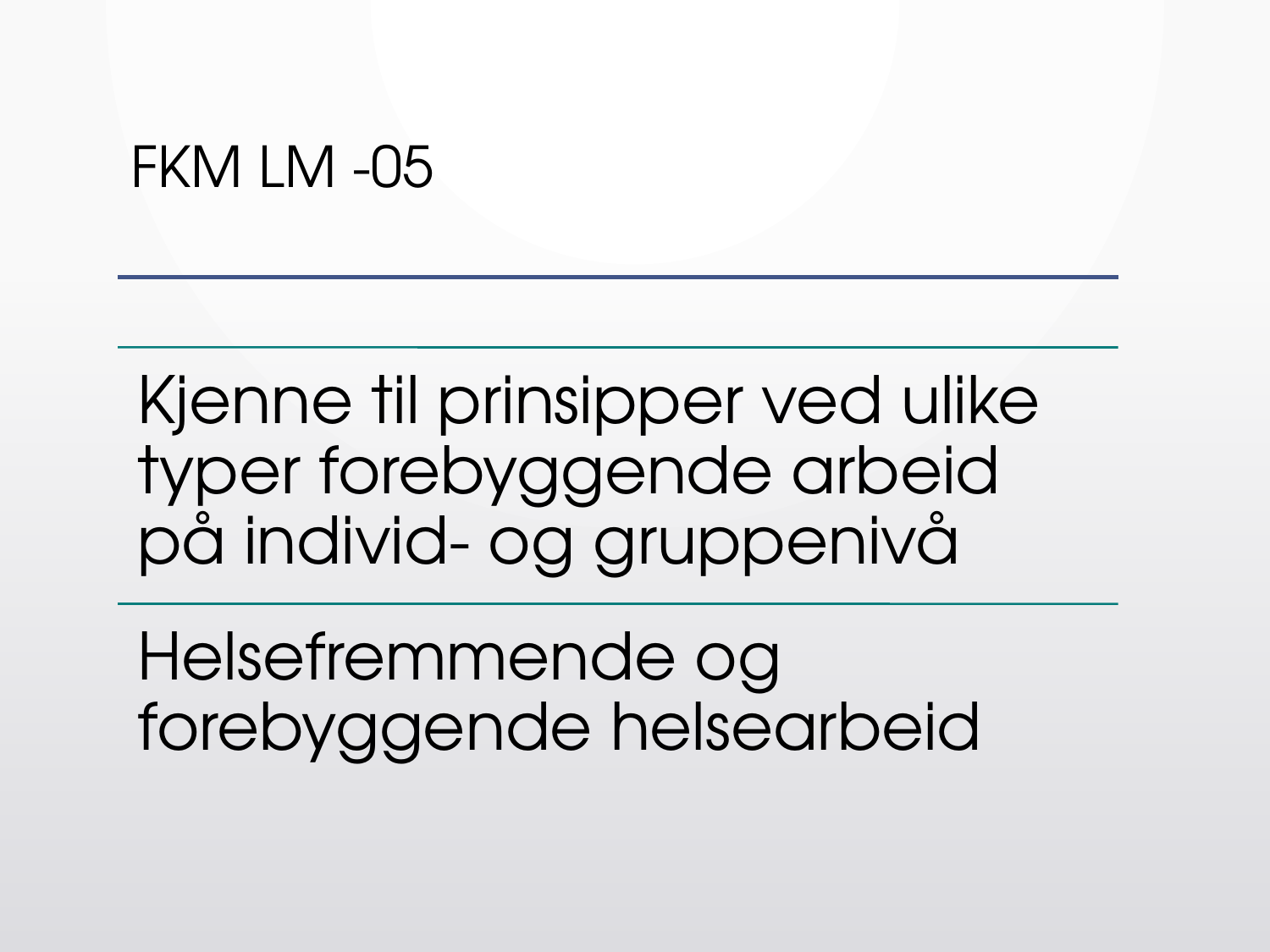

LIS 1 kurs Vår 26
# FKM LM -05

Kjenne til prinsipper ved ulike typer forebyggende arbeid på individ- og gruppenivå
Helsefremmende og forebyggende helsearbeid